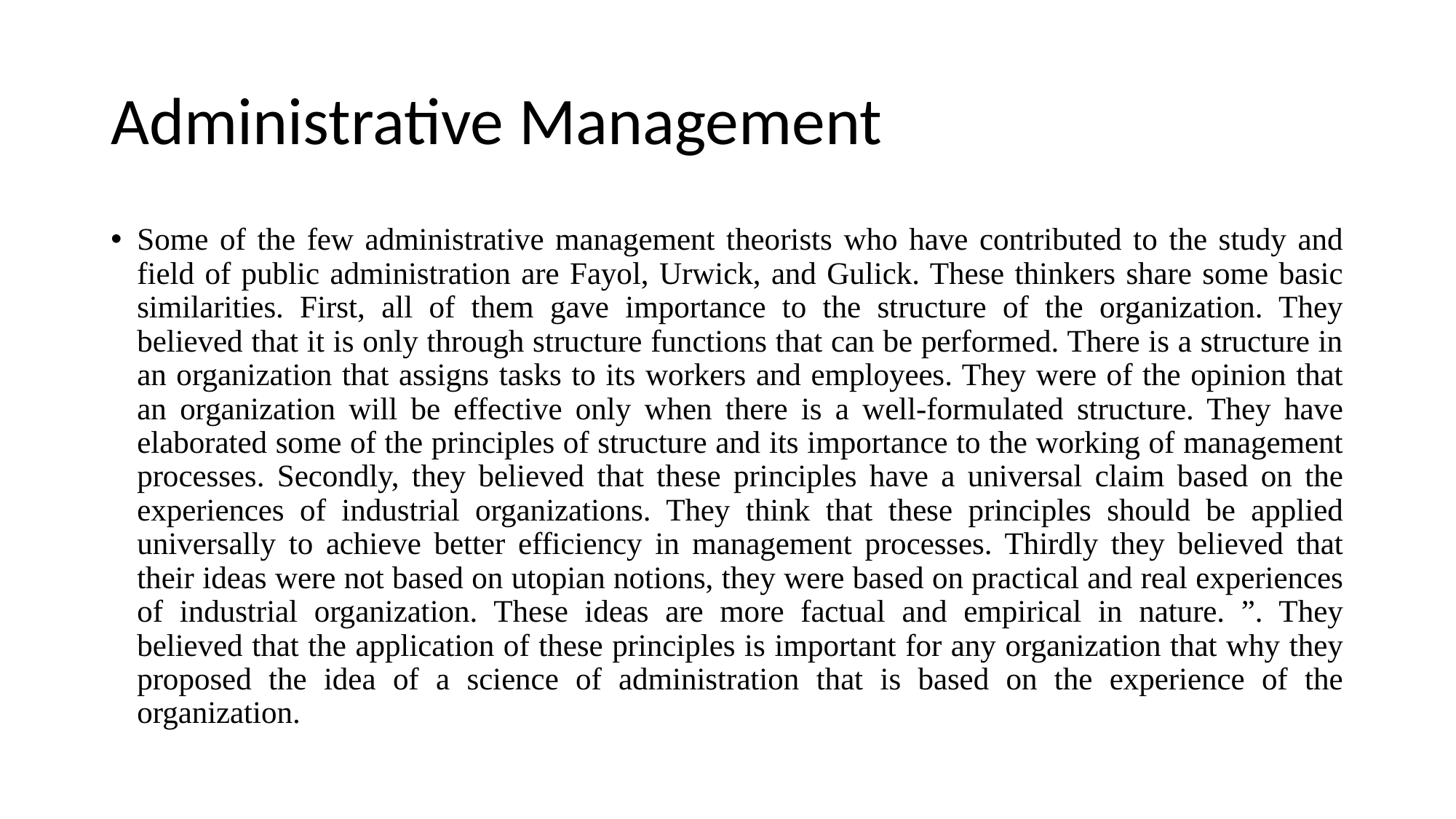

# Administrative Management
Some of the few administrative management theorists who have contributed to the study and field of public administration are Fayol, Urwick, and Gulick. These thinkers share some basic similarities. First, all of them gave importance to the structure of the organization. They believed that it is only through structure functions that can be performed. There is a structure in an organization that assigns tasks to its workers and employees. They were of the opinion that an organization will be effective only when there is a well-formulated structure. They have elaborated some of the principles of structure and its importance to the working of management processes. Secondly, they believed that these principles have a universal claim based on the experiences of industrial organizations. They think that these principles should be applied universally to achieve better efficiency in management processes. Thirdly they believed that their ideas were not based on utopian notions, they were based on practical and real experiences of industrial organization. These ideas are more factual and empirical in nature. ”. They believed that the application of these principles is important for any organization that why they proposed the idea of a science of administration that is based on the experience of the organization.